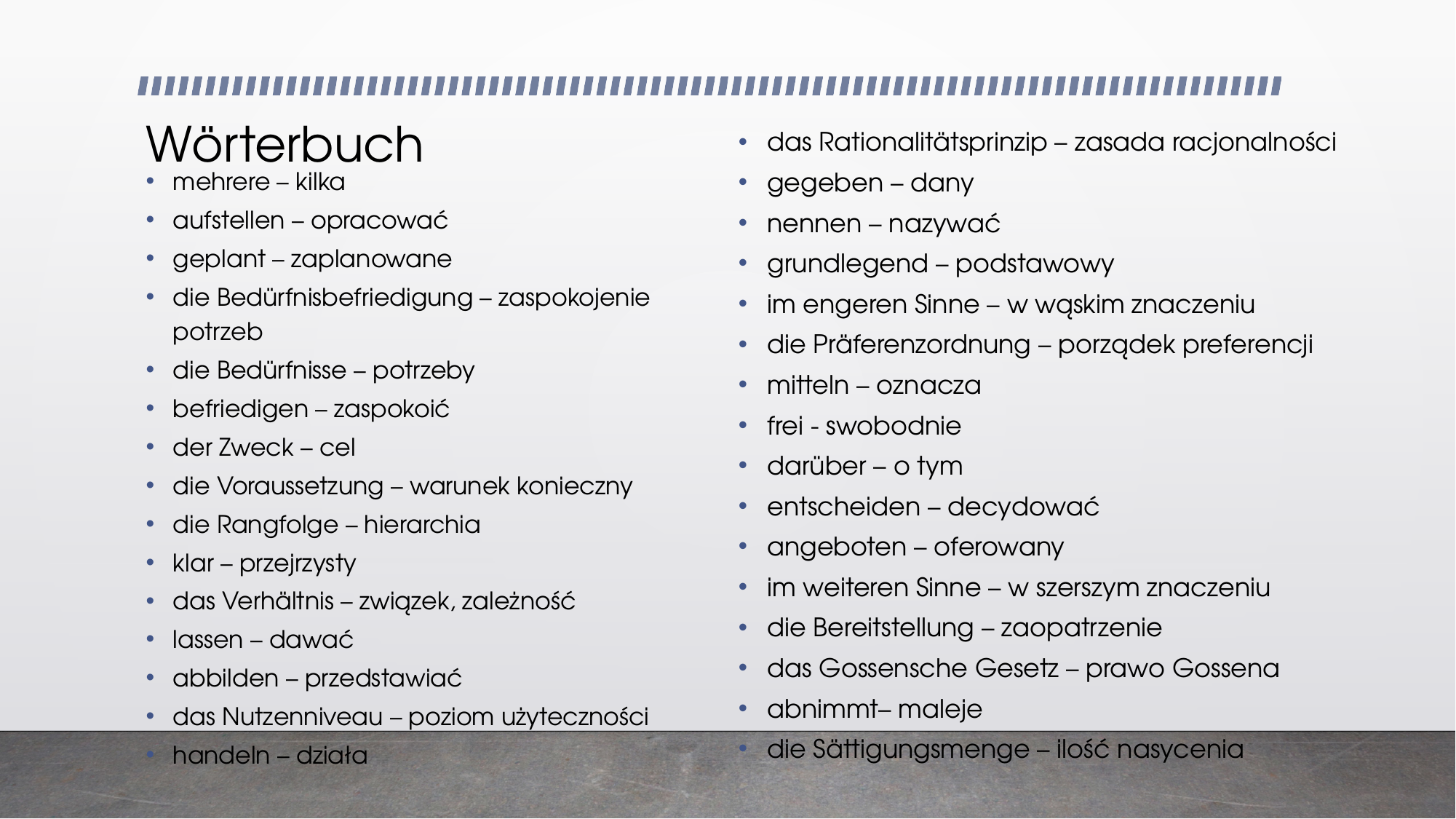

# Wörterbuch
das Rationalitätsprinzip – zasada racjonalności
gegeben – dany
nennen – nazywać
grundlegend – podstawowy
im engeren Sinne – w wąskim znaczeniu
die Präferenzordnung – porządek preferencji
mitteln – oznacza
frei - swobodnie
darüber – o tym
entscheiden – decydować
angeboten – oferowany
im weiteren Sinne – w szerszym znaczeniu
die Bereitstellung – zaopatrzenie
das Gossensche Gesetz – prawo Gossena
abnimmt– maleje
die Sättigungsmenge – ilość nasycenia

mehrere – kilka
aufstellen – opracować
geplant – zaplanowane
die Bedürfnisbefriedigung – zaspokojenie potrzeb
die Bedürfnisse – potrzeby
befriedigen – zaspokoić
der Zweck – cel
die Voraussetzung – warunek konieczny
die Rangfolge – hierarchia
klar – przejrzysty
das Verhältnis – związek, zależność
lassen – dawać
abbilden – przedstawiać
das Nutzenniveau – poziom użyteczności
handeln – działa